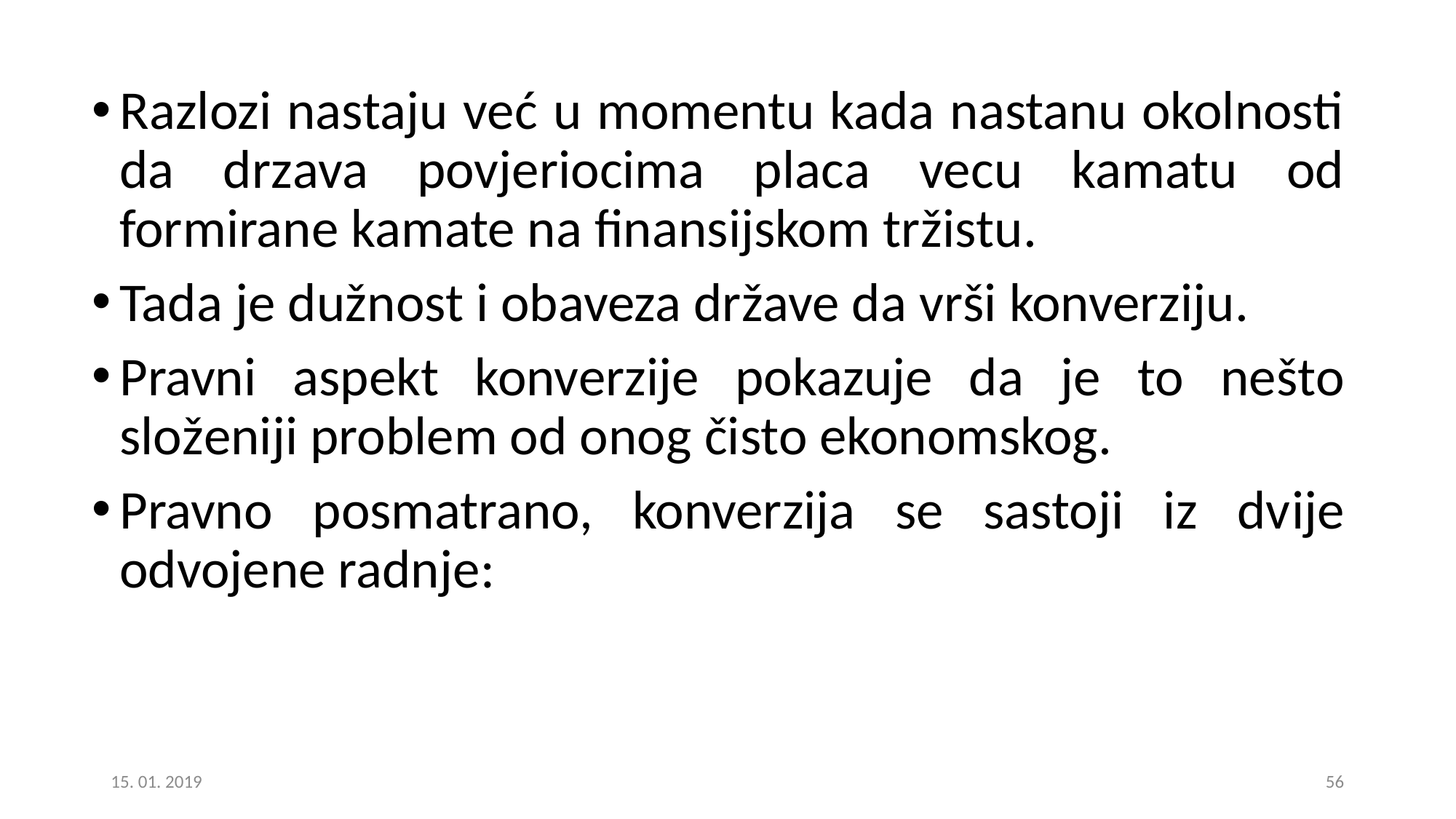

Razlozi nastaju već u momentu kada nastanu okolnosti da drzava povjeriocima placa vecu kamatu od formirane kamate na finansijskom tržistu.
Tada je dužnost i obaveza države da vrši konverziju.
Pravni aspekt konverzije pokazuje da je to nešto složeniji problem od onog čisto ekonomskog.
Pravno posmatrano, konverzija se sastoji iz dvije odvojene radnje:
15. 01. 2019
56